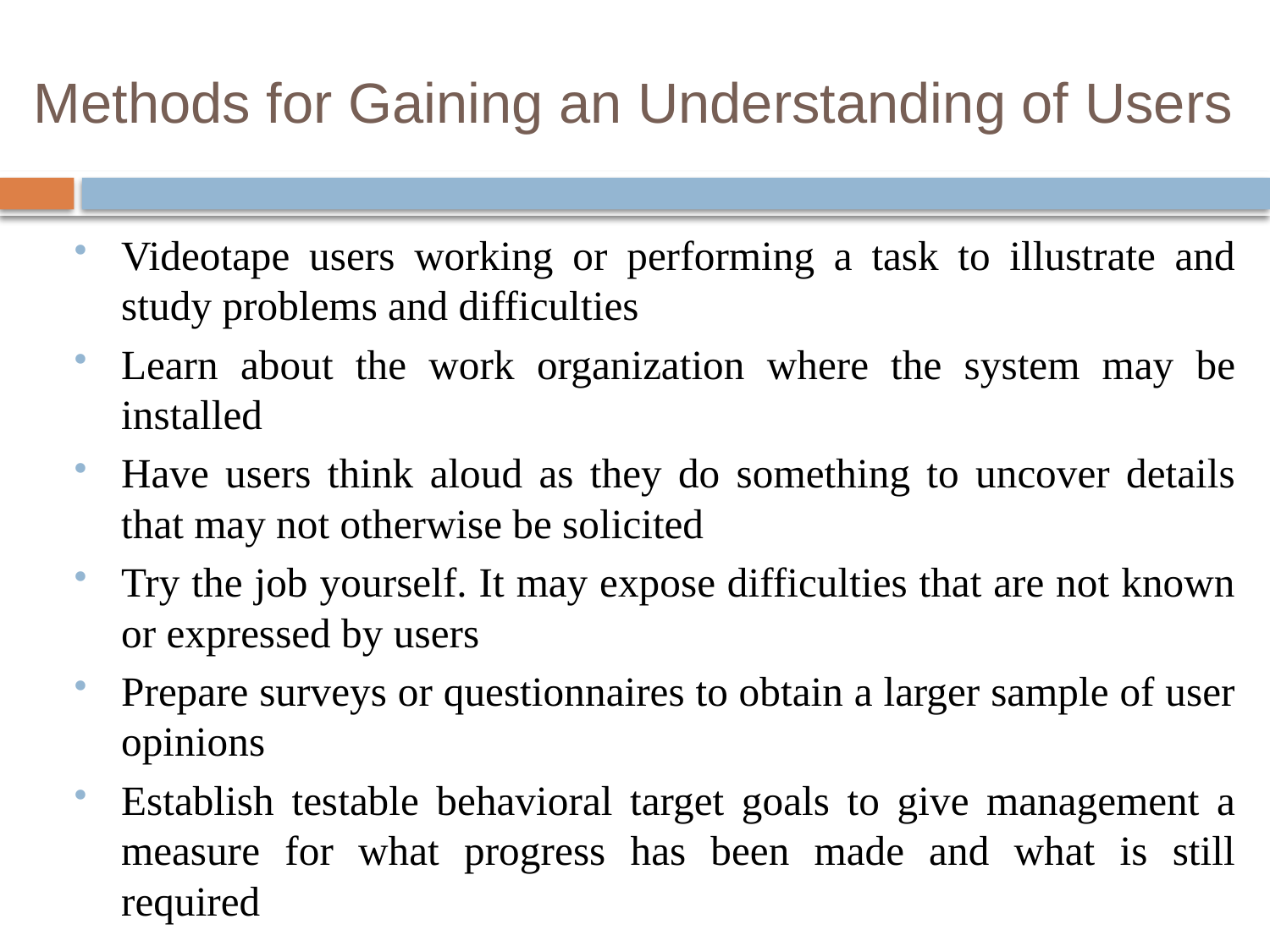

# Methods for Gaining an Understanding of Users
Videotape users working or performing a task to illustrate and study problems and difficulties
Learn about the work organization where the system may be installed
Have users think aloud as they do something to uncover details that may not otherwise be solicited
Try the job yourself. It may expose difficulties that are not known or expressed by users
Prepare surveys or questionnaires to obtain a larger sample of user opinions
Establish testable behavioral target goals to give management a measure for what progress has been made and what is still required